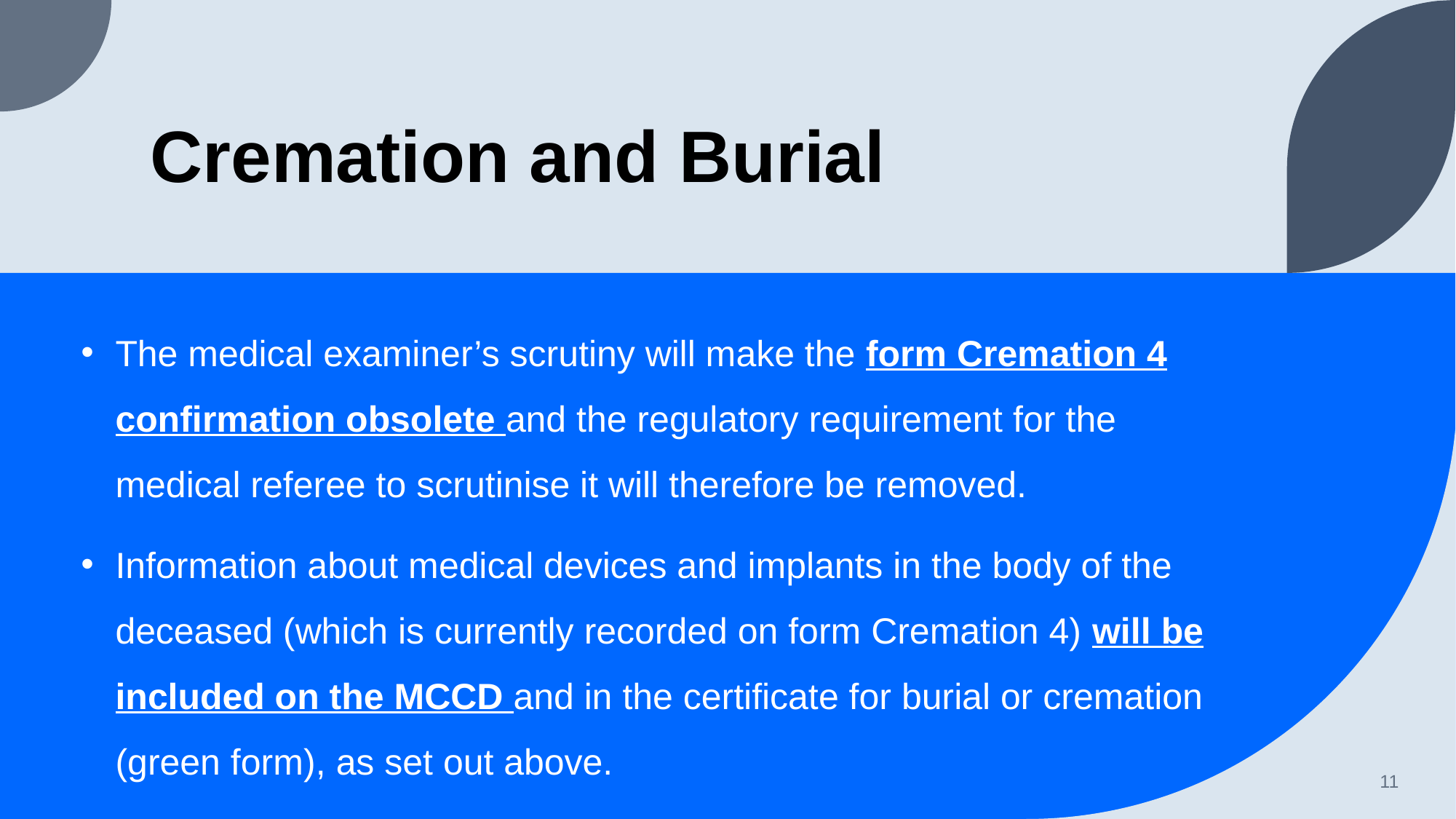

# Cremation and Burial
The medical examiner’s scrutiny will make the form Cremation 4 confirmation obsolete and the regulatory requirement for the medical referee to scrutinise it will therefore be removed.
Information about medical devices and implants in the body of the deceased (which is currently recorded on form Cremation 4) will be included on the MCCD and in the certificate for burial or cremation (green form), as set out above.

11